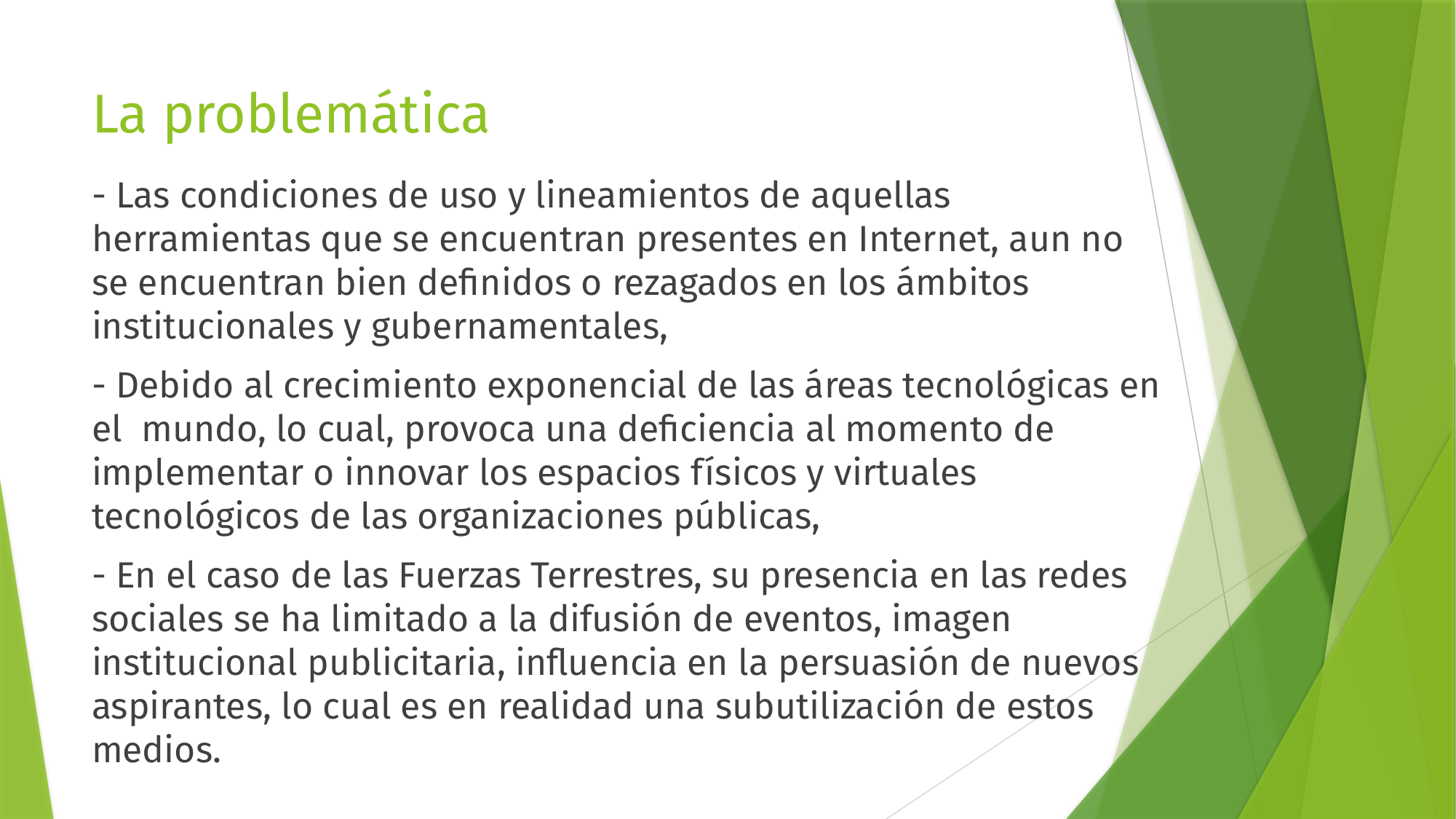

# La problemática
- Las condiciones de uso y lineamientos de aquellas herramientas que se encuentran presentes en Internet, aun no se encuentran bien definidos o rezagados en los ámbitos institucionales y gubernamentales,
- Debido al crecimiento exponencial de las áreas tecnológicas en el  mundo, lo cual, provoca una deficiencia al momento de implementar o innovar los espacios físicos y virtuales tecnológicos de las organizaciones públicas,
- En el caso de las Fuerzas Terrestres, su presencia en las redes sociales se ha limitado a la difusión de eventos, imagen institucional publicitaria, influencia en la persuasión de nuevos aspirantes, lo cual es en realidad una subutilización de estos medios.